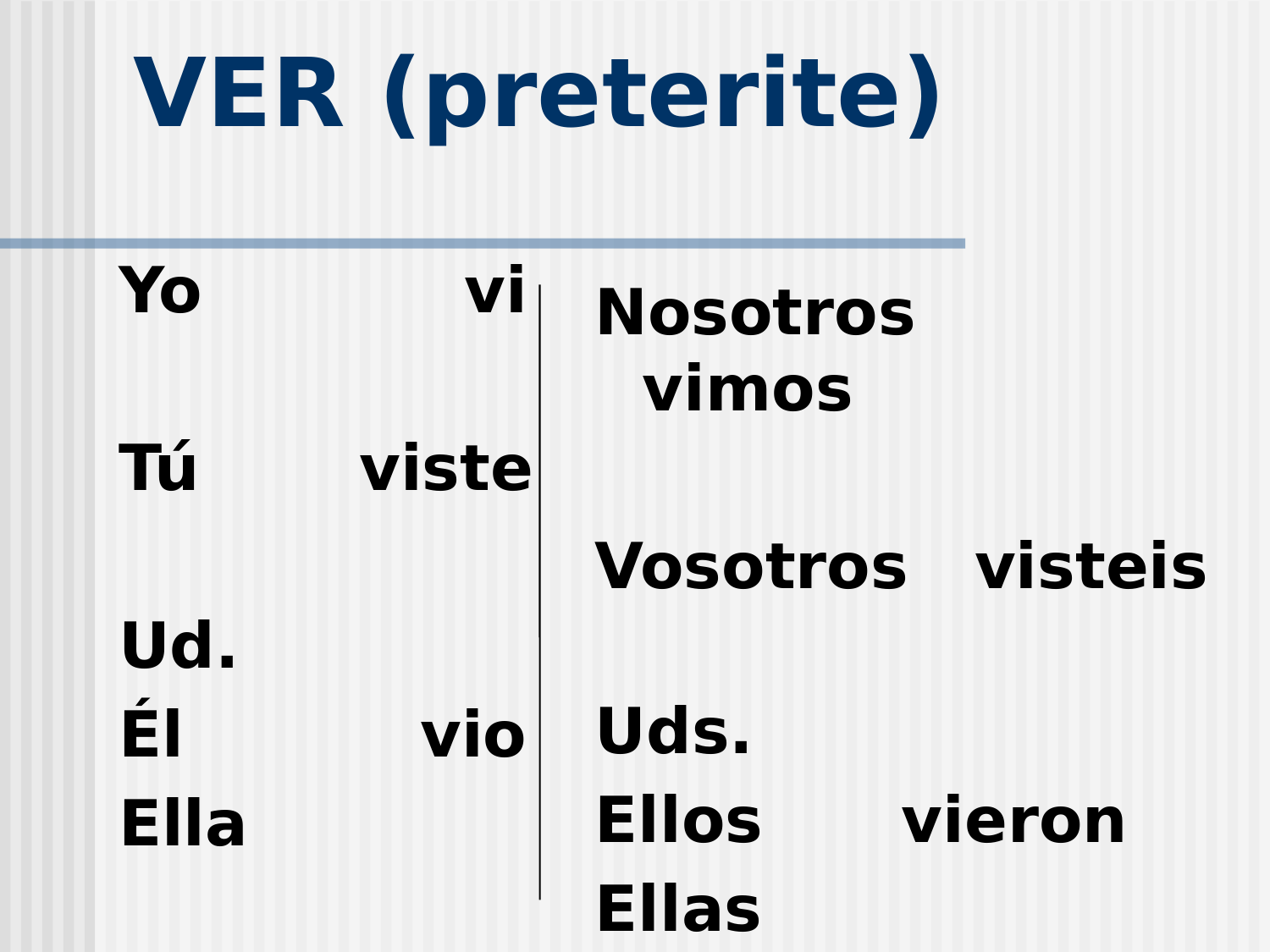

# VER (preterite)
Yo		  vi

Tú	   viste

Ud.
Él		vio
Ella
Nosotros	 vimos

Vosotros   visteis
Uds.
Ellos	      vieron
Ellas